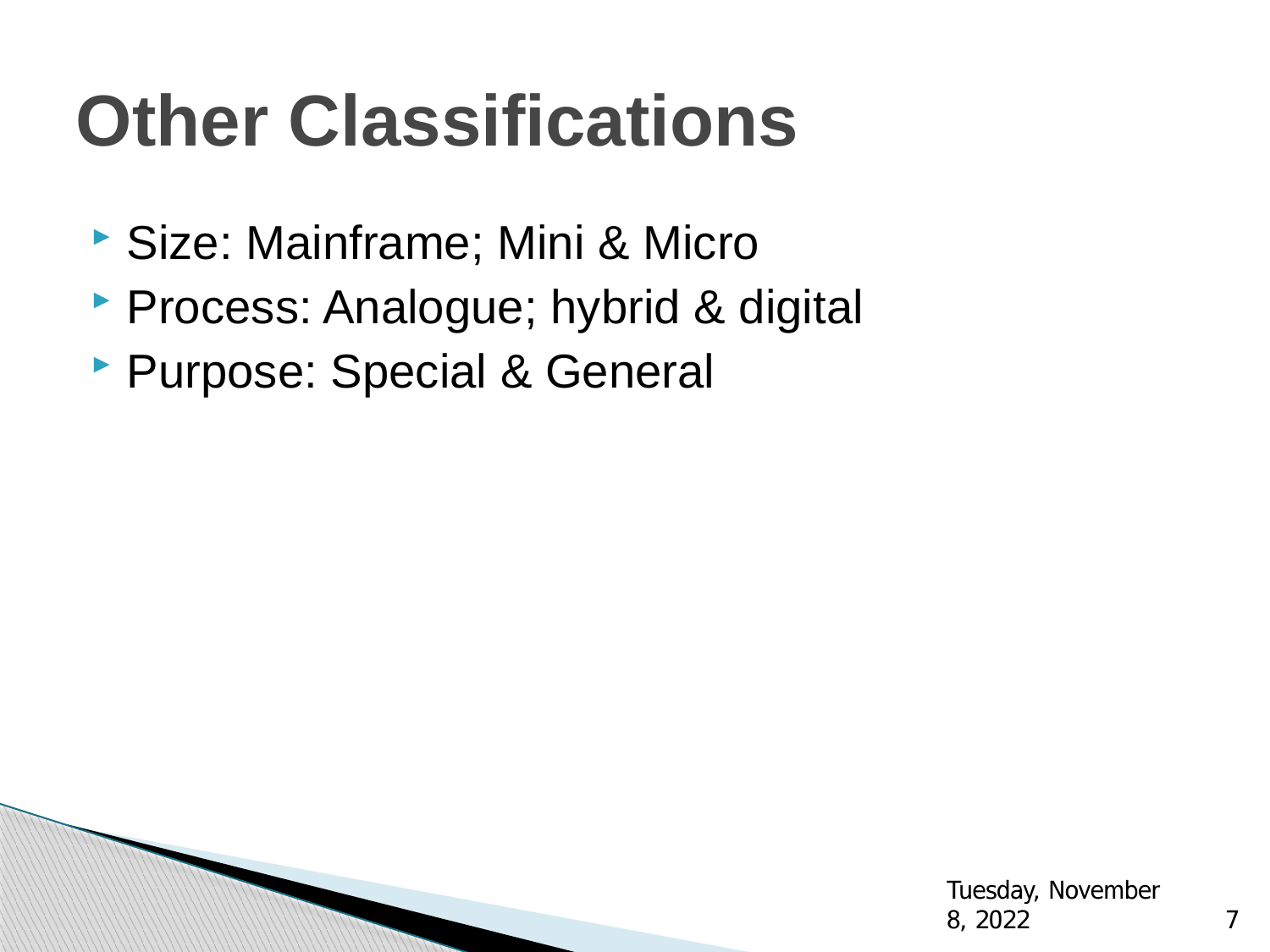

# Other Classifications
Size: Mainframe; Mini & Micro
Process: Analogue; hybrid & digital
Purpose: Special & General

Tuesday, November 8, 2022
7